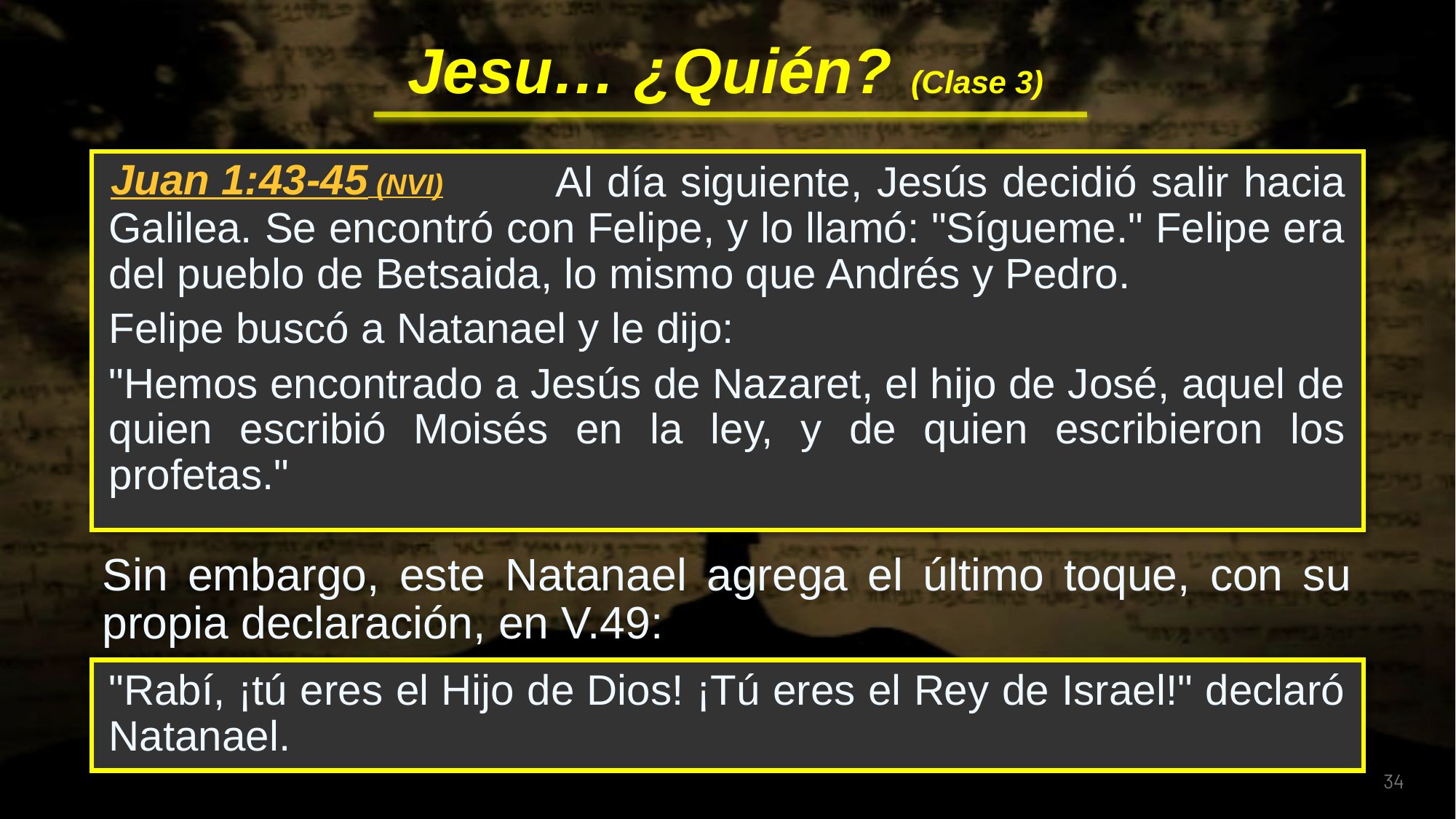

Al día siguiente, Jesús decidió salir hacia Galilea. Se encontró con Felipe, y lo llamó: "Sígueme." Felipe era del pueblo de Betsaida, lo mismo que Andrés y Pedro.
Felipe buscó a Natanael y le dijo:
"Hemos encontrado a Jesús de Nazaret, el hijo de José, aquel de quien escribió Moisés en la ley, y de quien escribieron los profetas."
Juan 1:43-45 (NVI)
Sin embargo, este Natanael agrega el último toque, con su propia declaración, en V.49:
"Rabí, ¡tú eres el Hijo de Dios! ¡Tú eres el Rey de Israel!" declaró Natanael.